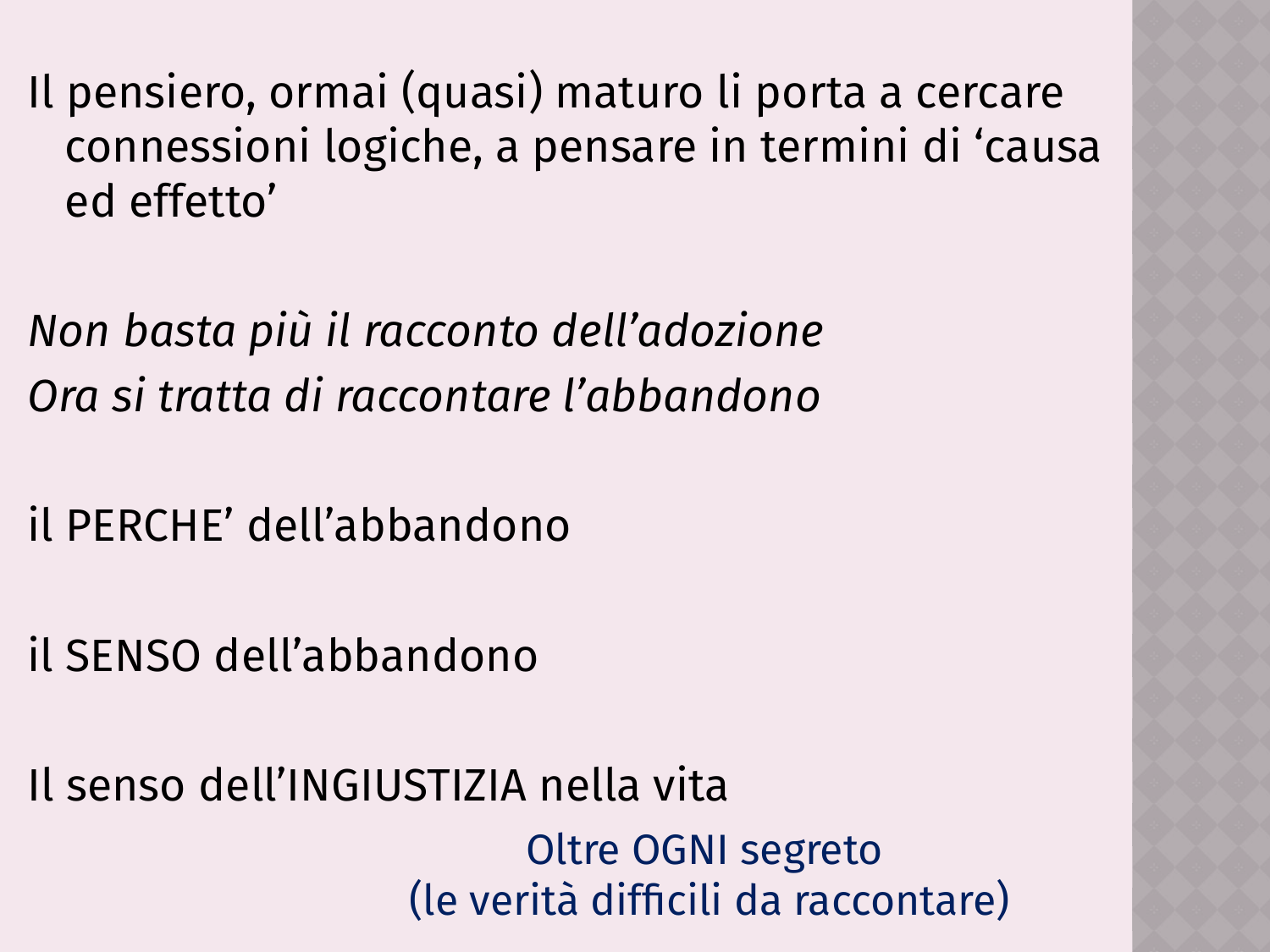

Il pensiero, ormai (quasi) maturo li porta a cercare connessioni logiche, a pensare in termini di ‘causa ed effetto’

Non basta più il racconto dell’adozione
Ora si tratta di raccontare l’abbandono

il PERCHE’ dell’abbandono

il SENSO dell’abbandono

Il senso dell’INGIUSTIZIA nella vita

Oltre OGNI segreto
(le verità difficili da raccontare)